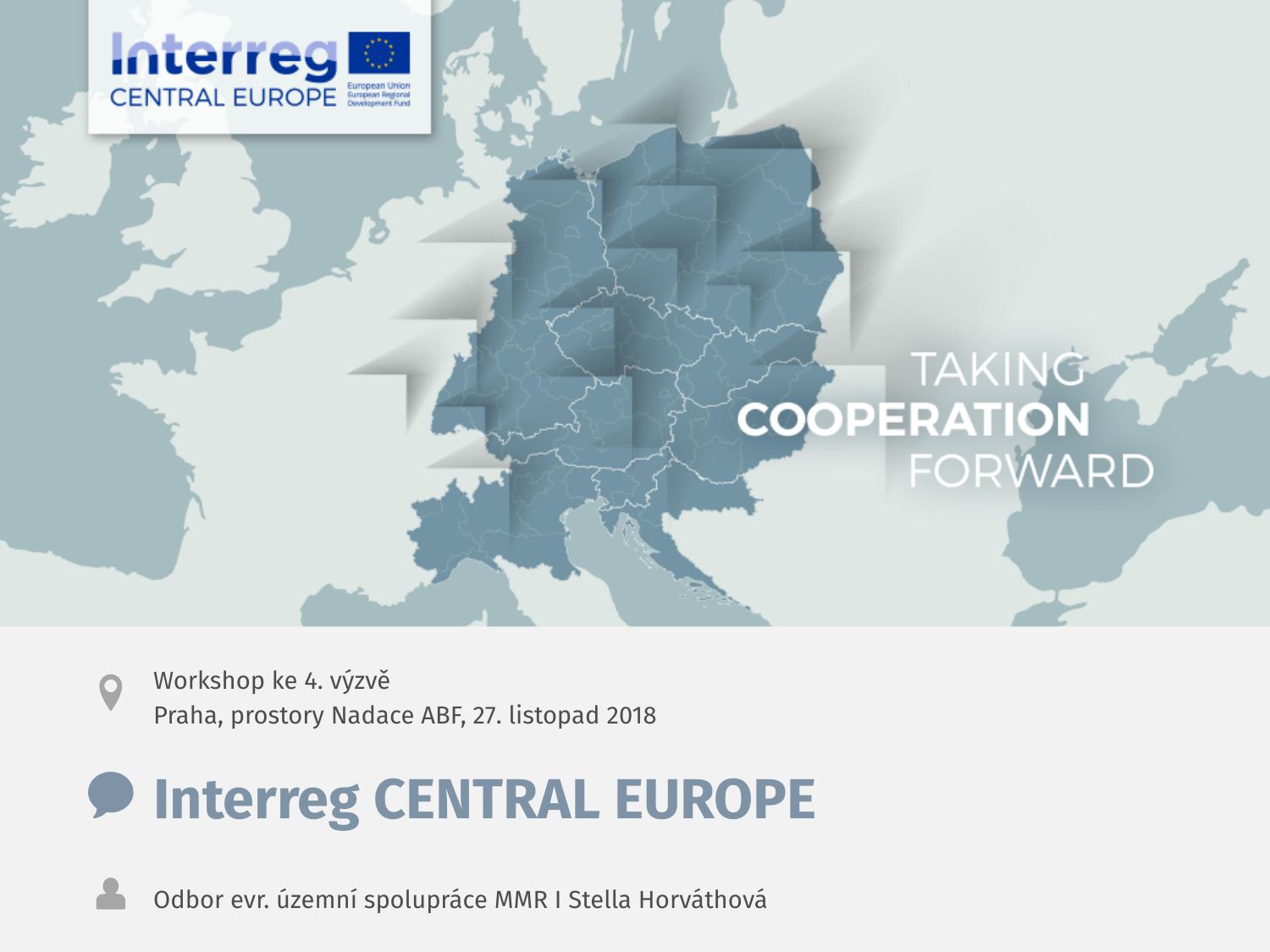

Workshop ke 4. výzvě
Praha, prostory Nadace ABF, 27. listopad 2018
Interreg CENTRAL EUROPE
Odbor evr. územní spolupráce MMR I Stella Horváthová